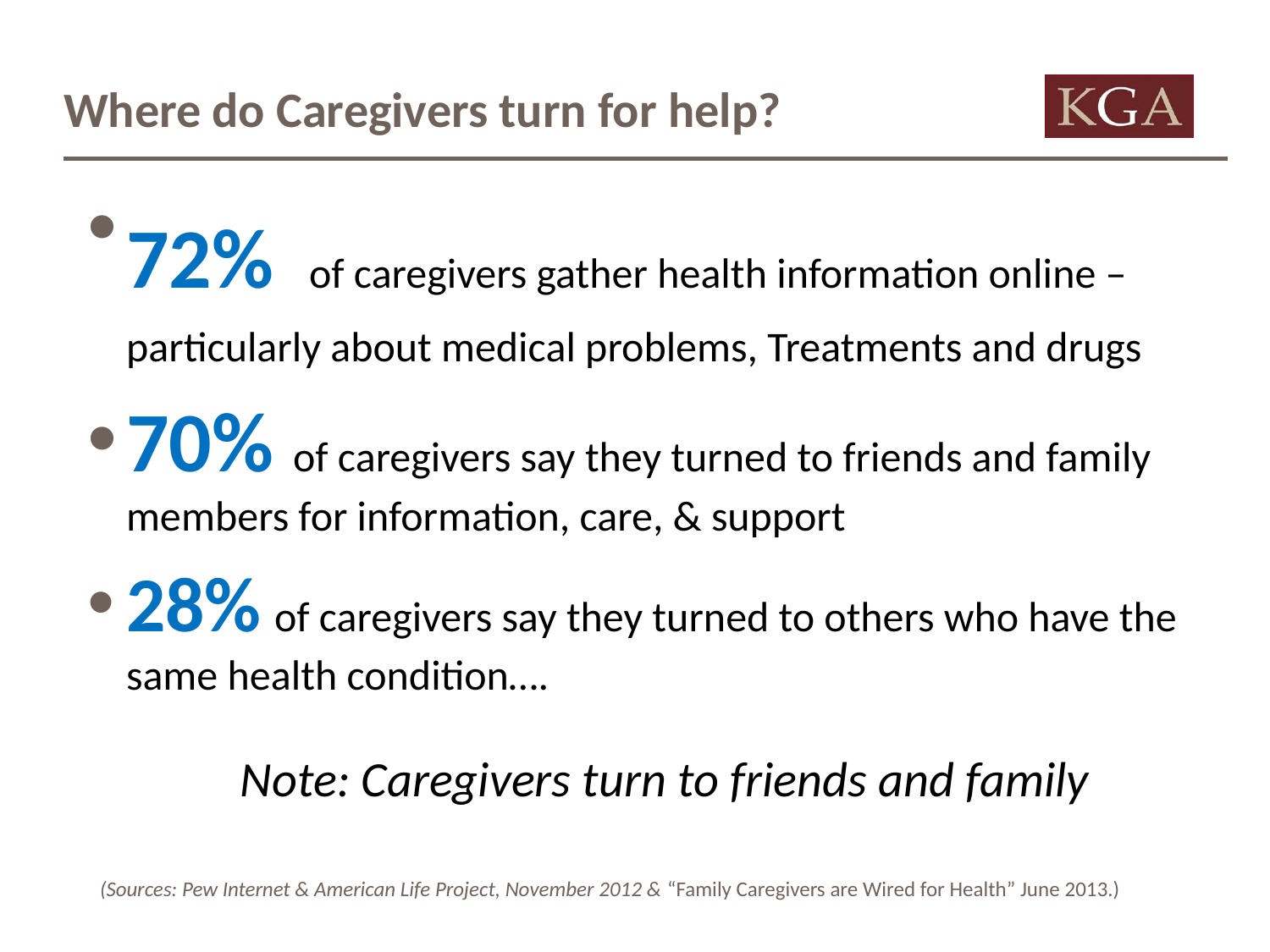

# Where do Caregivers turn for help?
72% of caregivers gather health information online – particularly about medical problems, Treatments and drugs
70% of caregivers say they turned to friends and family members for information, care, & support
28% of caregivers say they turned to others who have the same health condition….

Note: Caregivers turn to friends and family
(Sources: Pew Internet & American Life Project, November 2012 & “Family Caregivers are Wired for Health” June 2013.)